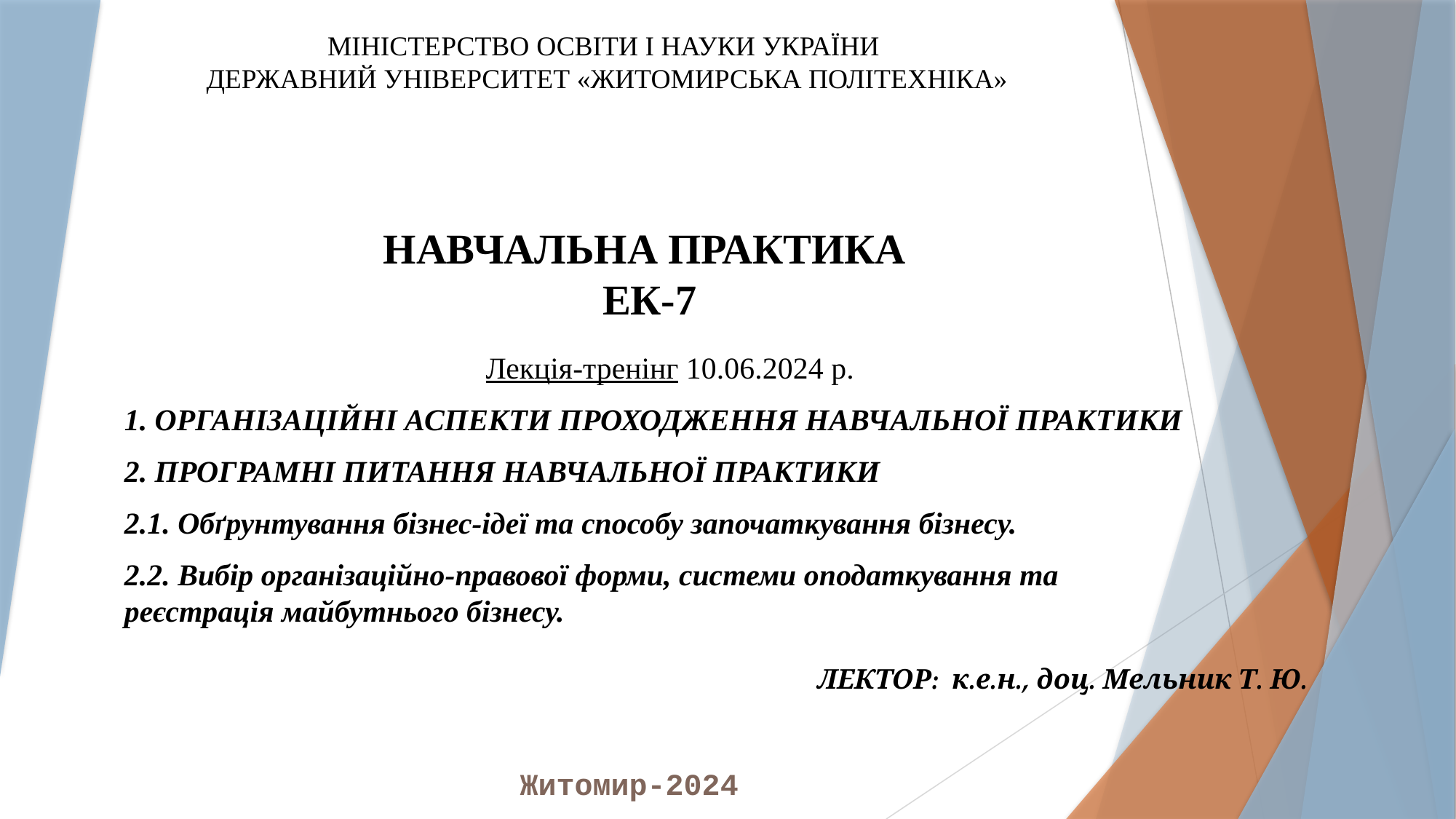

# МІНІСТЕРСТВО ОСВІТИ І НАУКИ УКРАЇНИ ДЕРЖАВНИЙ УНІВЕРСИТЕТ «ЖИТОМИРСЬКА ПОЛІТЕХНІКА»
НАВЧАЛЬНА ПРАКТИКА
ЕК-7
Лекція-тренінг 10.06.2024 р.
1. ОРГАНІЗАЦІЙНІ АСПЕКТИ ПРОХОДЖЕННЯ НАВЧАЛЬНОЇ ПРАКТИКИ
2. ПРОГРАМНІ ПИТАННЯ НАВЧАЛЬНОЇ ПРАКТИКИ
2.1. Обґрунтування бізнес-ідеї та способу започаткування бізнесу.
2.2. Вибір організаційно-правової форми, системи оподаткування та реєстрація майбутнього бізнесу.
ЛЕКТОР:  к.е.н., доц. Мельник Т. Ю.
Житомир-2024